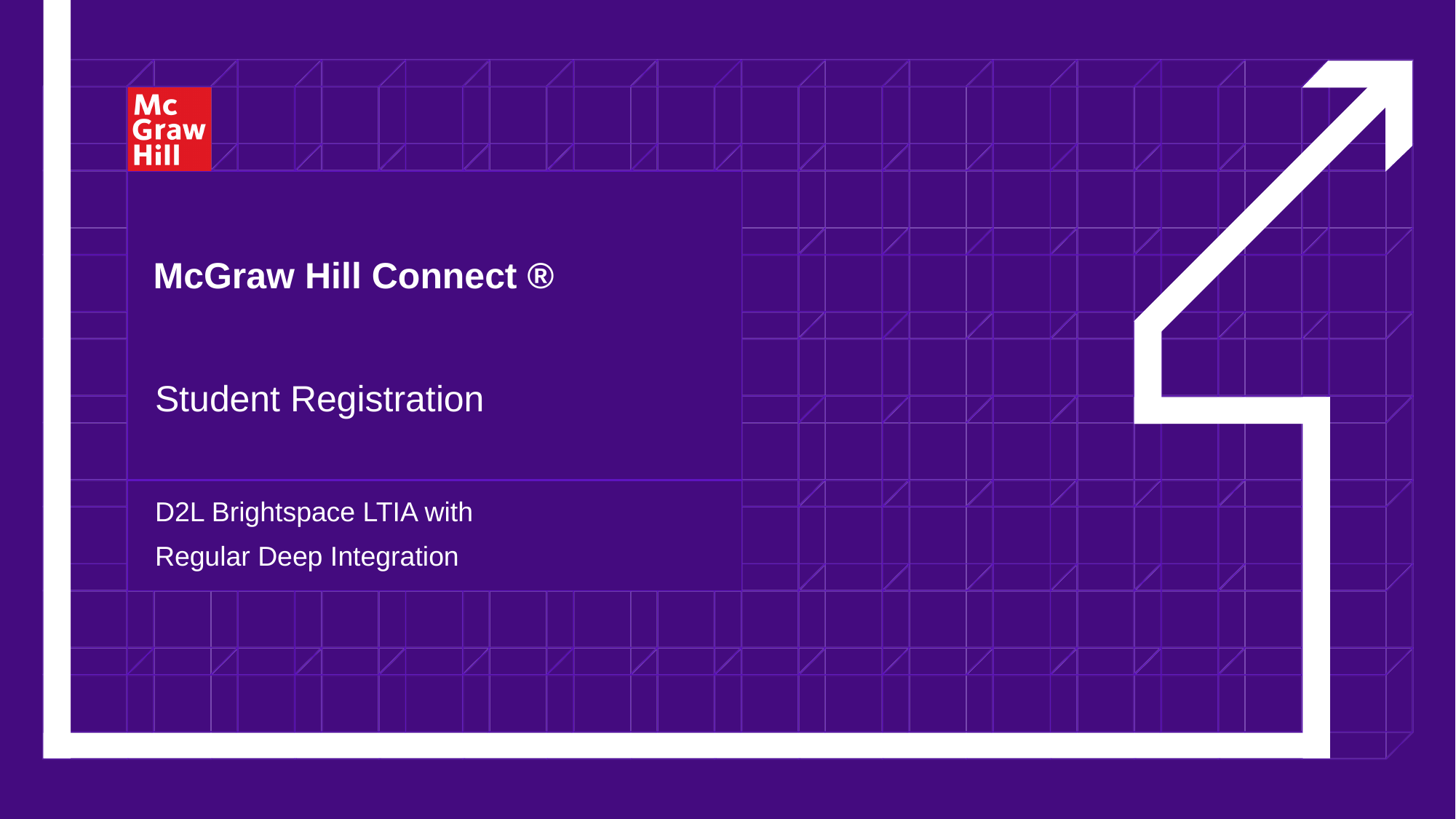

# McGraw Hill Connect ®
Student Registration
D2L Brightspace LTIA with
Regular Deep Integration